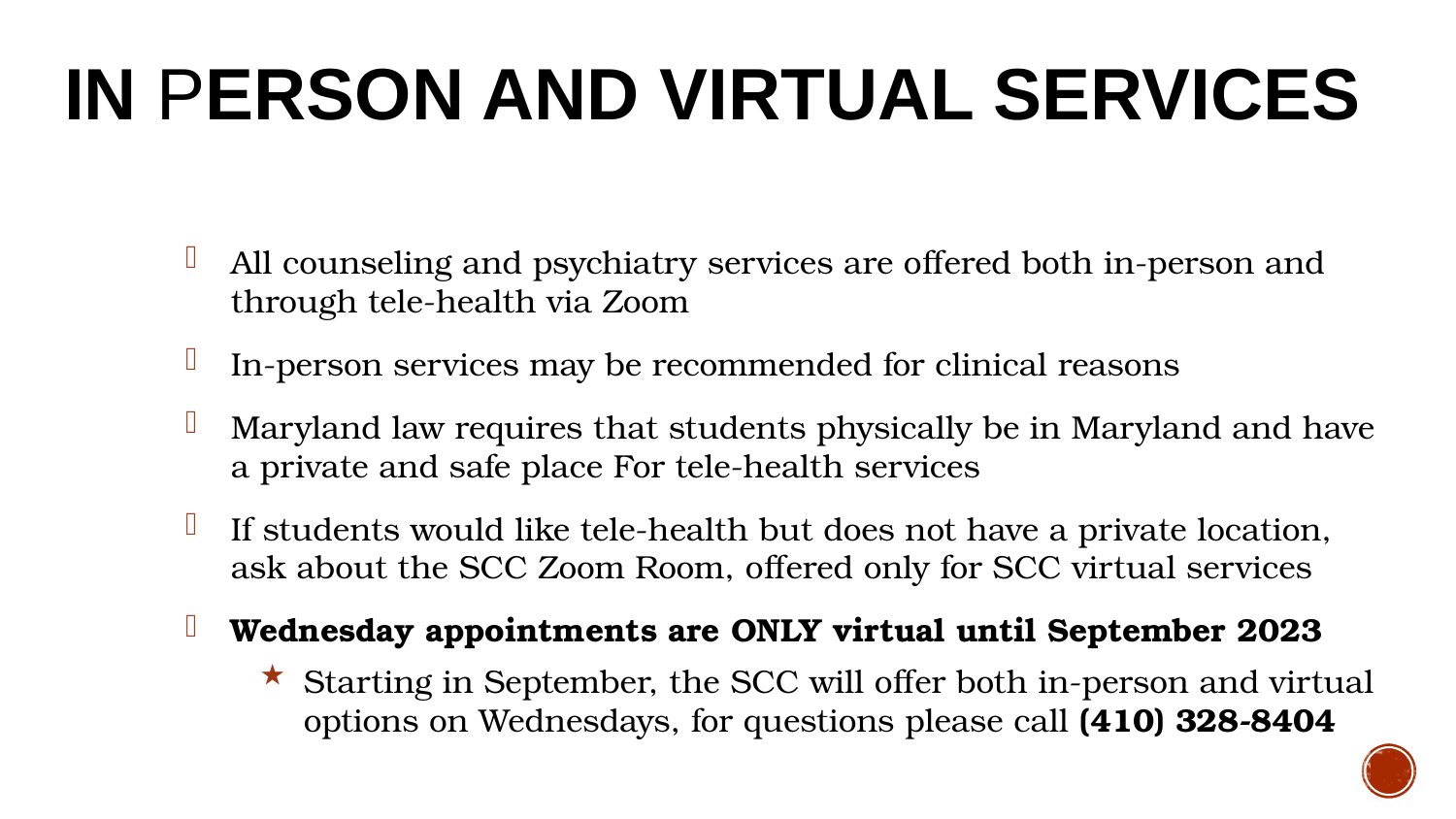

# In Person and Virtual Services

All counseling and psychiatry services are offered both in-person and through tele-health via Zoom
In-person services may be recommended for clinical reasons
Maryland law requires that students physically be in Maryland and have a private and safe place For tele-health services
If students would like tele-health but does not have a private location, ask about the SCC Zoom Room, offered only for SCC virtual services
Wednesday appointments are ONLY virtual until September 2023
Starting in September, the SCC will offer both in-person and virtual options on Wednesdays, for questions please call (410) 328-8404